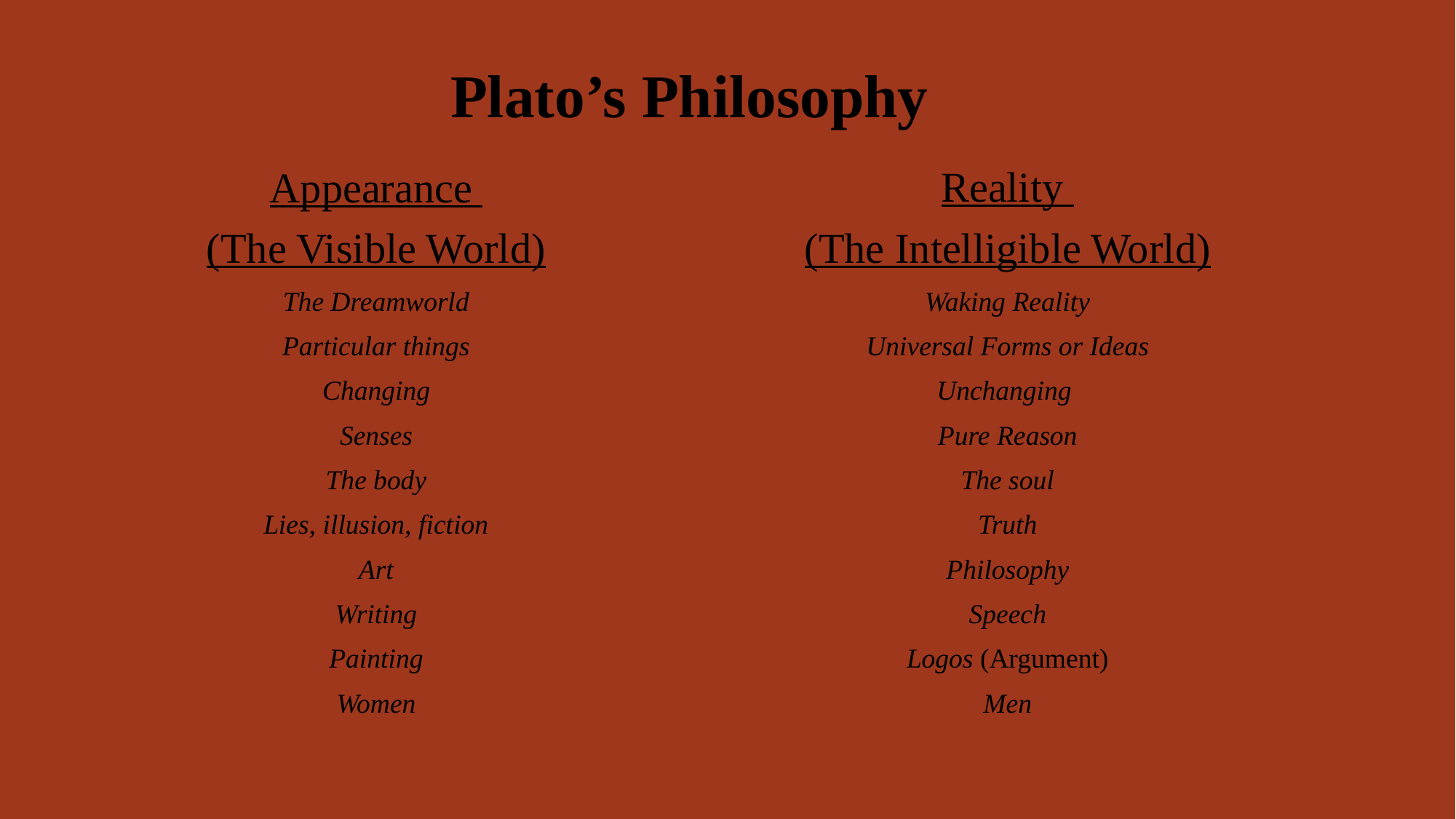

# Plato’s Philosophy
Appearance
(The Visible World)
The Dreamworld
Particular things
Changing
Senses
The body
Lies, illusion, fiction
Art
Writing
Painting
Women

Reality
(The Intelligible World)
Waking Reality
Universal Forms or Ideas
Unchanging
Pure Reason
The soul
Truth
Philosophy
Speech
Logos (Argument)
Men